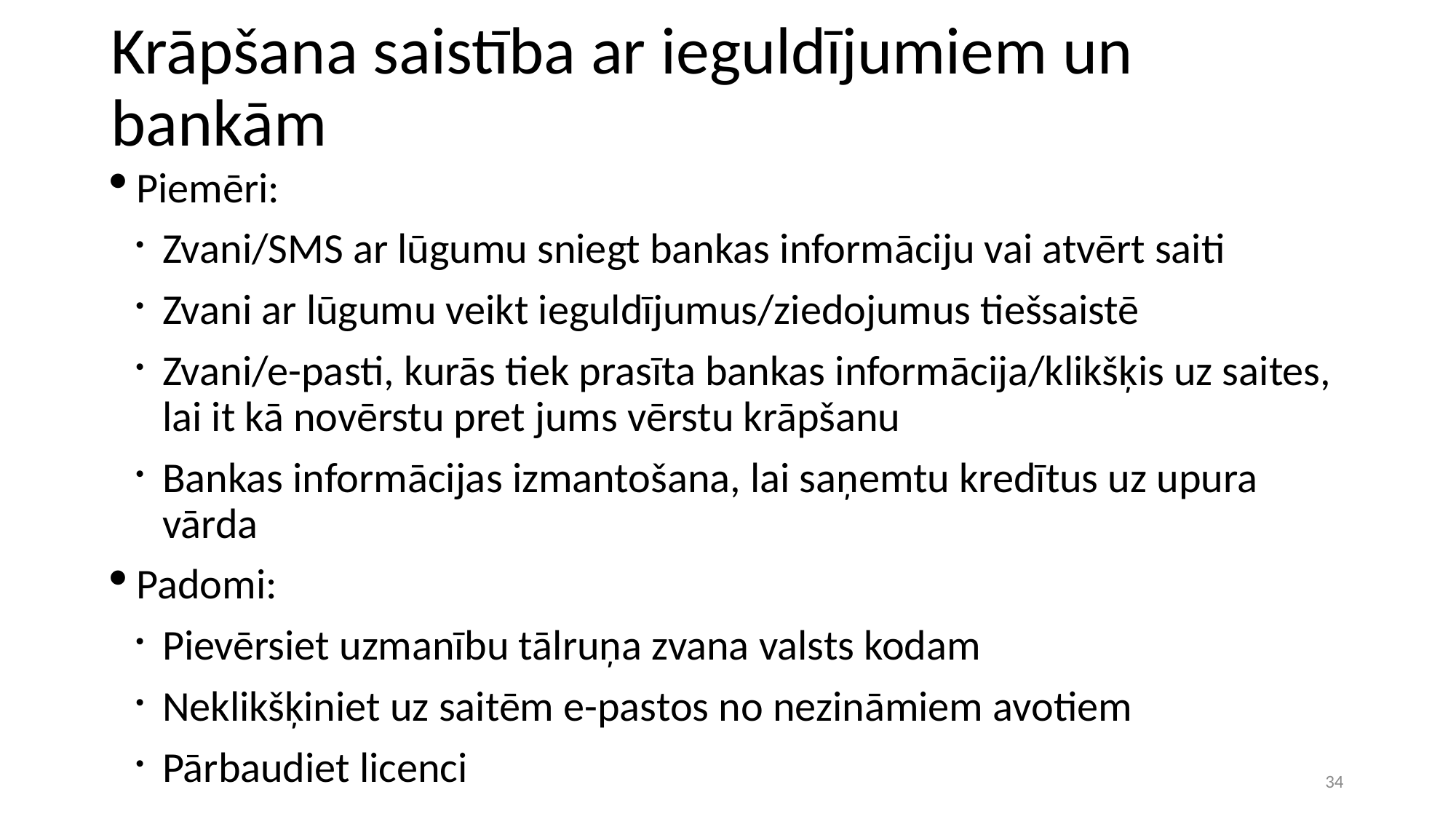

Krāpšana saistība ar ieguldījumiem un bankām
Piemēri:
Zvani/SMS ar lūgumu sniegt bankas informāciju vai atvērt saiti
Zvani ar lūgumu veikt ieguldījumus/ziedojumus tiešsaistē
Zvani/e-pasti, kurās tiek prasīta bankas informācija/klikšķis uz saites, lai it kā novērstu pret jums vērstu krāpšanu
Bankas informācijas izmantošana, lai saņemtu kredītus uz upura vārda
Padomi:
Pievērsiet uzmanību tālruņa zvana valsts kodam
Neklikšķiniet uz saitēm e-pastos no nezināmiem avotiem
Pārbaudiet licenci
34